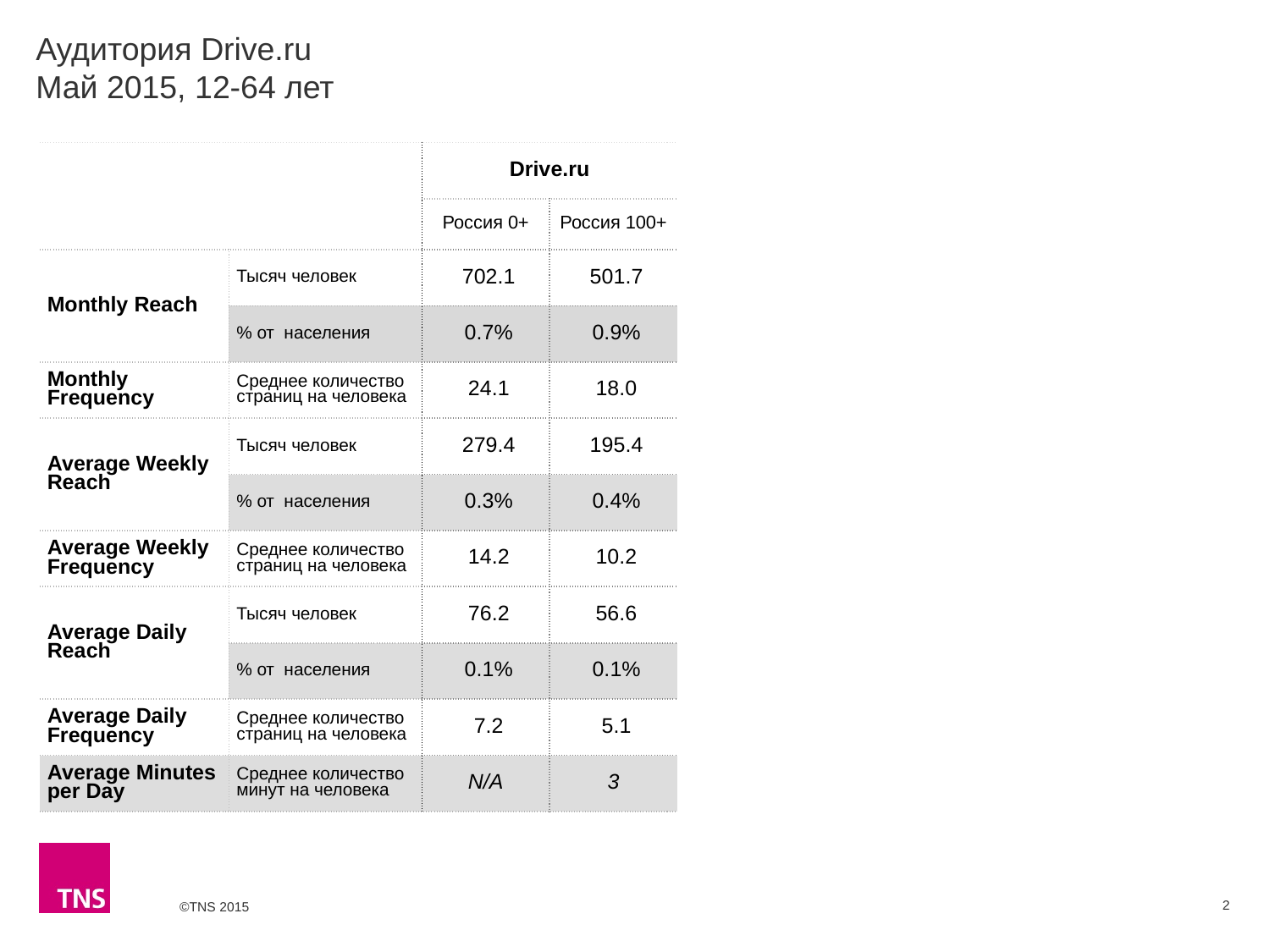

# Аудитория Drive.ru Май 2015, 12-64 лет
|  |  | Drive.ru |  |
| --- | --- | --- | --- |
|  |  | Россия 0+ | Россия 100+ |
| Monthly Reach | Тысяч человек | 702.1 | 501.7 |
|  | % от населения | 0.7% | 0.9% |
| Monthly Frequency | Среднее количество страниц на человека | 24.1 | 18.0 |
| Average Weekly Reach | Тысяч человек | 279.4 | 195.4 |
|  | % от населения | 0.3% | 0.4% |
| Average Weekly Frequency | Среднее количество страниц на человека | 14.2 | 10.2 |
| Average Daily Reach | Тысяч человек | 76.2 | 56.6 |
|  | % от населения | 0.1% | 0.1% |
| Average Daily Frequency | Среднее количество страниц на человека | 7.2 | 5.1 |
| Average Minutes per Day | Среднее количество минут на человека | N/A | 3 |
2